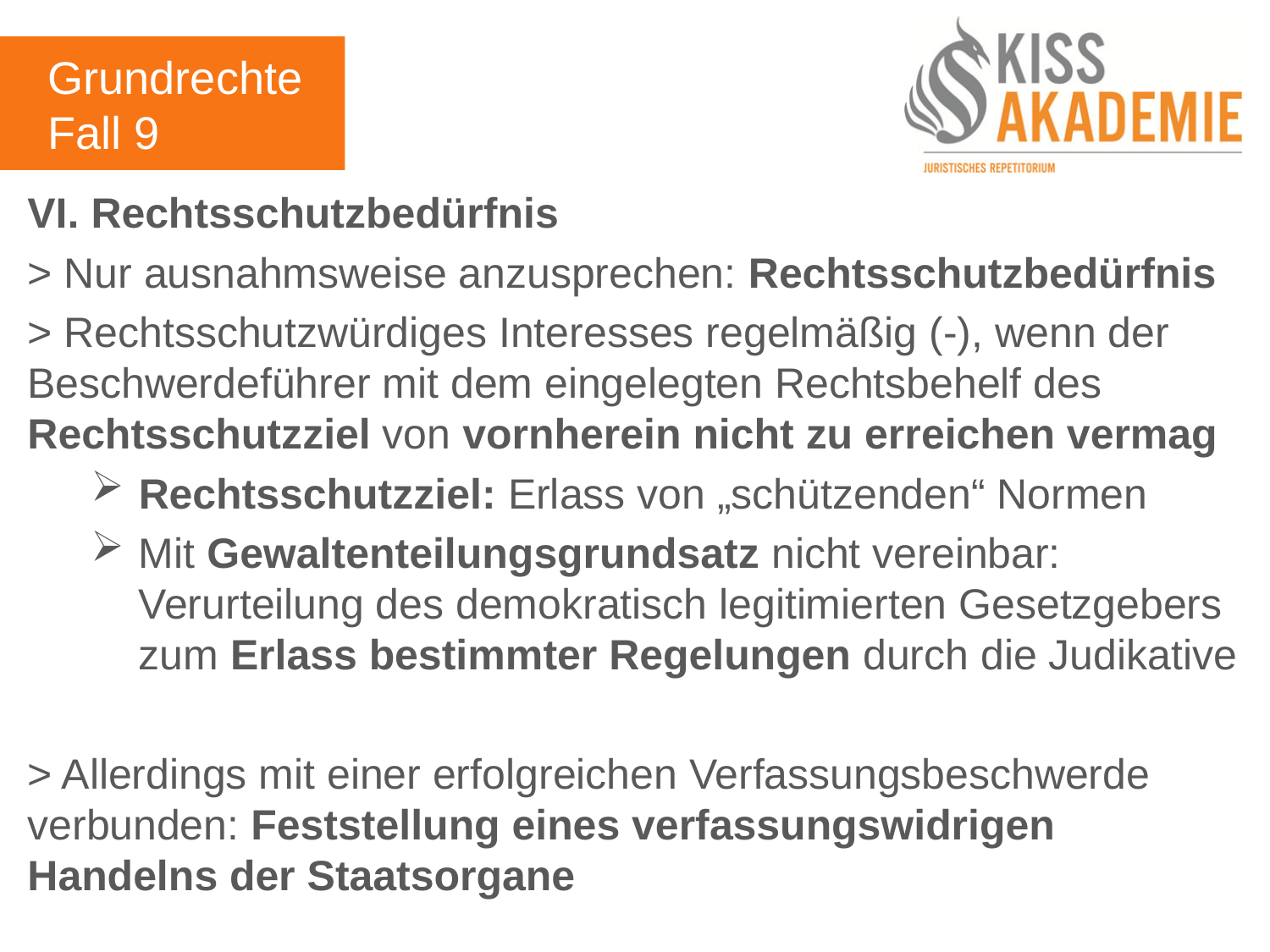

Grundrechte
Fall 9
VI. Rechtsschutzbedürfnis
> Nur ausnahmsweise anzusprechen: Rechtsschutzbedürfnis
> Rechtsschutzwürdiges Interesses regelmäßig (-), wenn der Beschwerdeführer mit dem eingelegten Rechtsbehelf des Rechtsschutzziel von vornherein nicht zu erreichen vermag
Rechtsschutzziel: Erlass von „schützenden“ Normen
Mit Gewaltenteilungsgrundsatz nicht vereinbar: Verurteilung des demokratisch legitimierten Gesetzgebers zum Erlass bestimmter Regelungen durch die Judikative

> Allerdings mit einer erfolgreichen Verfassungsbeschwerde verbunden: Feststellung eines verfassungswidrigen Handelns der Staatsorgane